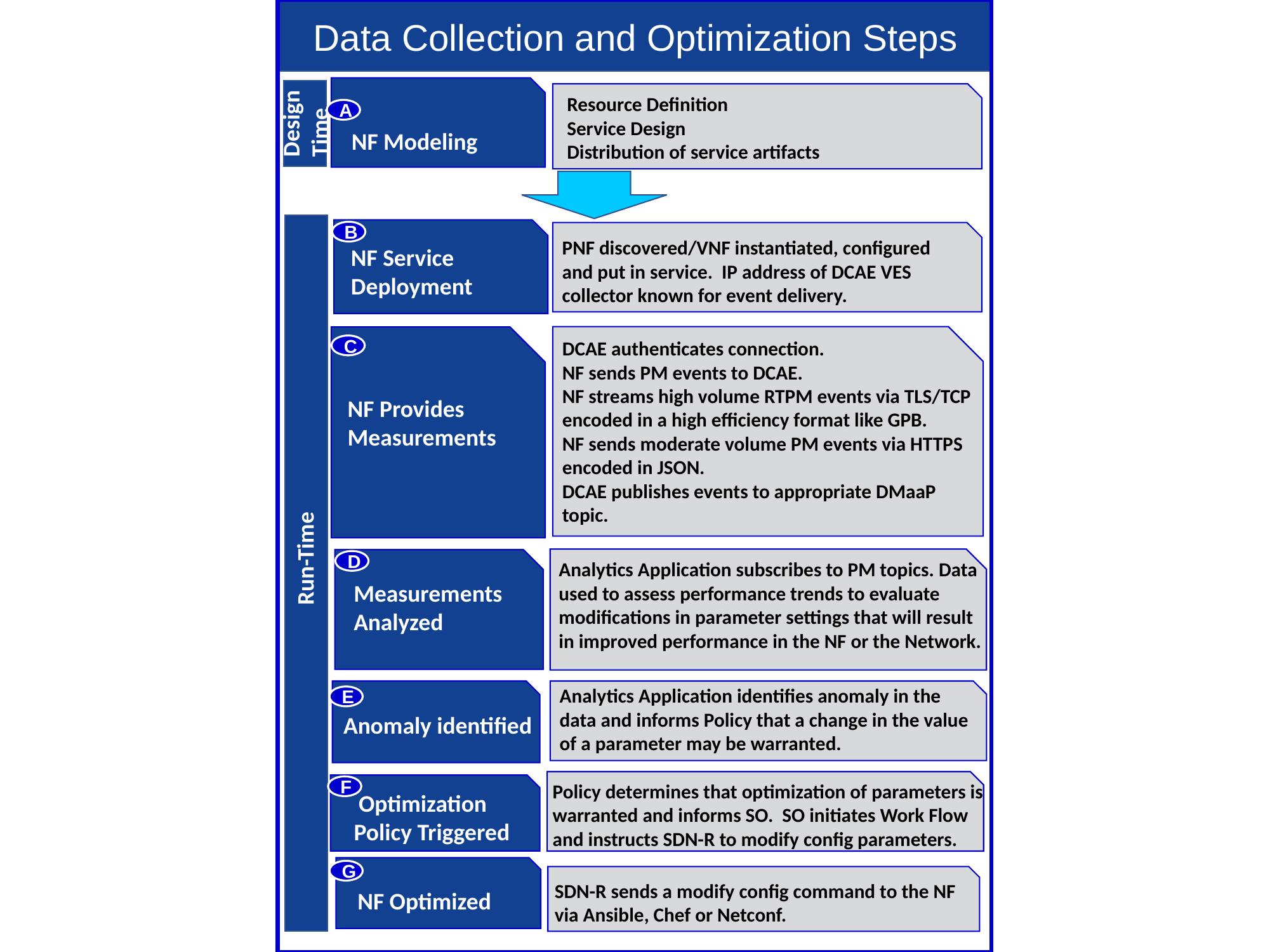

Data Collection and Optimization Steps
Design Time

Resource Definition
Service Design
Distribution of service artifacts
A
NF Modeling

B
PNF discovered/VNF instantiated, configured  and put in service.  IP address of DCAE VES collector known for event delivery.
NF Service Deployment

DCAE authenticates connection.
NF sends PM events to DCAE.
NF streams high volume RTPM events via TLS/TCP encoded in a high efficiency format like GPB.
NF sends moderate volume PM events via HTTPS encoded in JSON.
DCAE publishes events to appropriate DMaaP topic.
C
NF Provides Measurements

DCAE authenticates
Run-Time

D
Analytics Application subscribes to PM topics. Data used to assess performance trends to evaluate modifications in parameter settings that will result
in improved performance in the NF or the Network.
Measurements Analyzed
Analytics Application identifies anomaly in the data and informs Policy that a change in the value of a parameter may be warranted.

E
Anomaly identified

Policy determines that optimization of parameters is warranted and informs SO.  SO initiates Work Flow and instructs SDN-R to modify config parameters.

F
 Optimization Policy Triggered

G

SDN-R sends a modify config command to the NF via Ansible, Chef or Netconf.
NF Optimized